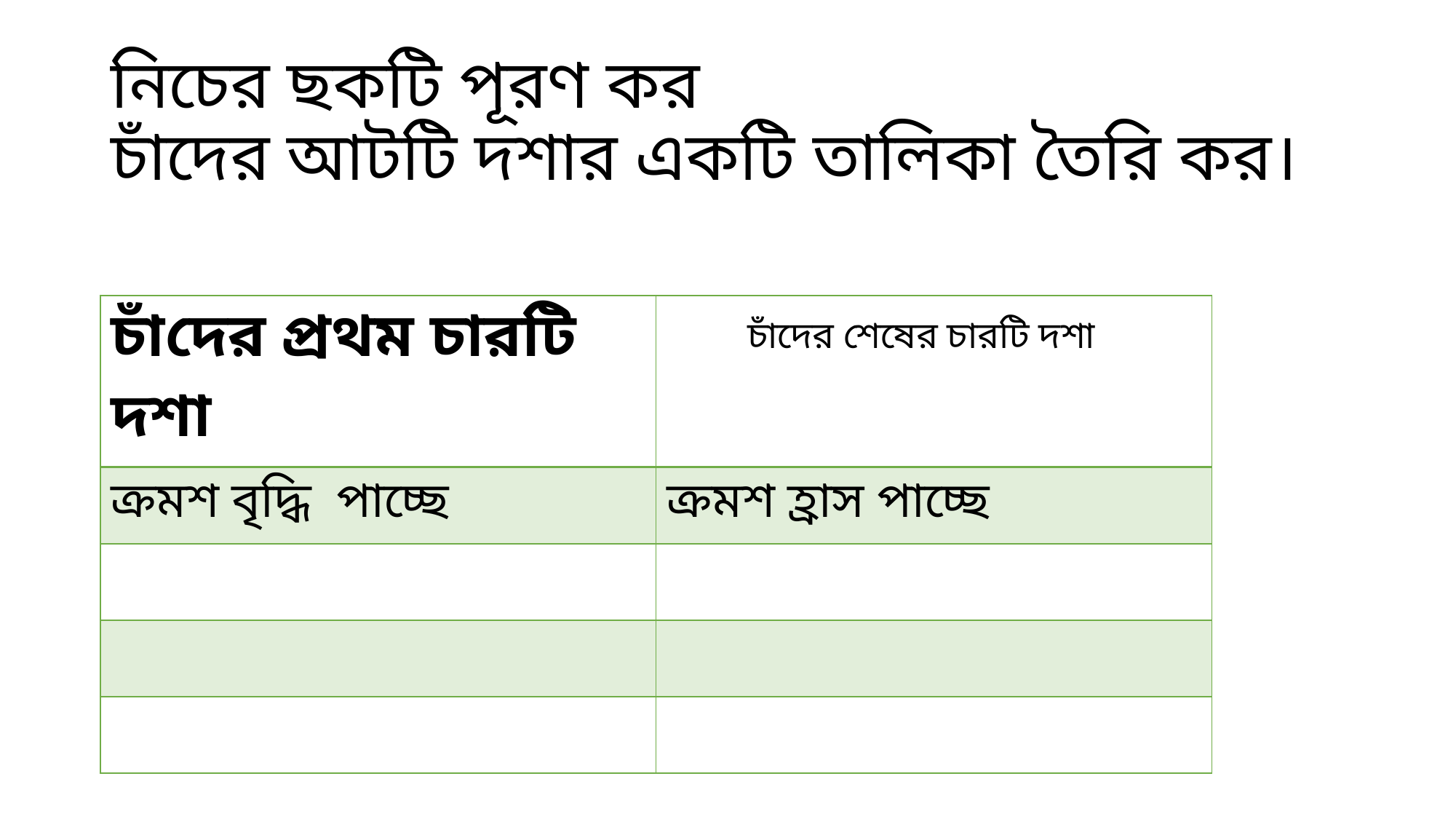

# নিচের ছকটি পূরণ কর চাঁদের আটটি দশার একটি তালিকা তৈরি কর।
| চাঁদের প্রথম চারটি দশা |  |
| --- | --- |
| ক্রমশ বৃদ্ধি পাচ্ছে | ক্রমশ হ্রাস পাচ্ছে |
|  |  |
|  |  |
|  |  |
চাঁদের শেষের চারটি দশা